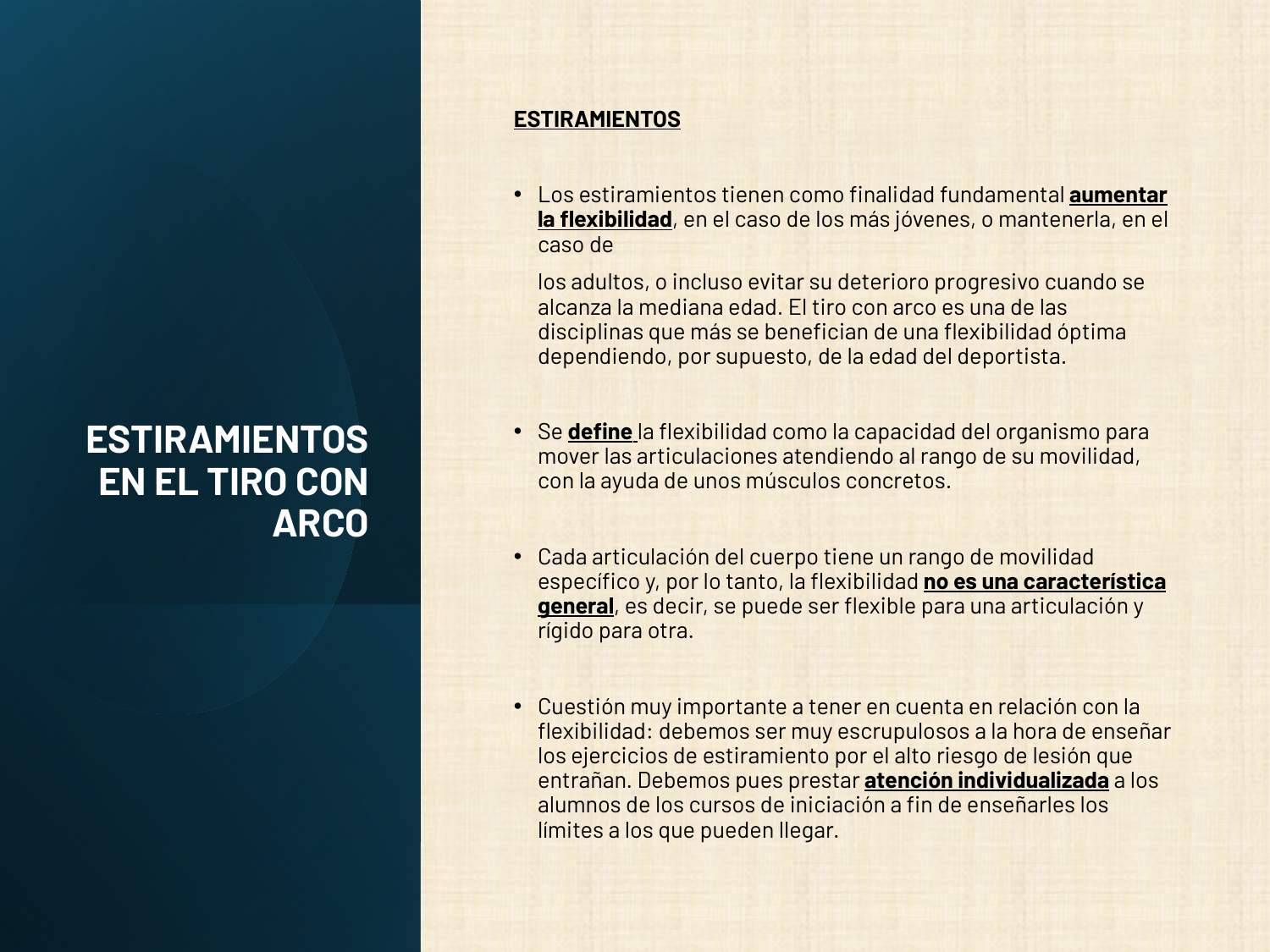

# ESTIRAMIENTOS EN EL TIRO CON ARCO
ESTIRAMIENTOS

Los estiramientos tienen como finalidad fundamental aumentar la flexibilidad, en el caso de los más jóvenes, o mantenerla, en el caso de
	los adultos, o incluso evitar su deterioro progresivo cuando se alcanza la mediana edad. El tiro con arco es una de las disciplinas que más se benefician de una flexibilidad óptima dependiendo, por supuesto, de la edad del deportista.

Se define la flexibilidad como la capacidad del organismo para mover las articulaciones atendiendo al rango de su movilidad, con la ayuda de unos músculos concretos.

Cada articulación del cuerpo tiene un rango de movilidad específico y, por lo tanto, la flexibilidad no es una característica general, es decir, se puede ser flexible para una articulación y rígido para otra.

Cuestión muy importante a tener en cuenta en relación con la flexibilidad: debemos ser muy escrupulosos a la hora de enseñar los ejercicios de estiramiento por el alto riesgo de lesión que entrañan. Debemos pues prestar atención individualizada a los alumnos de los cursos de iniciación a fin de enseñarles los límites a los que pueden llegar.